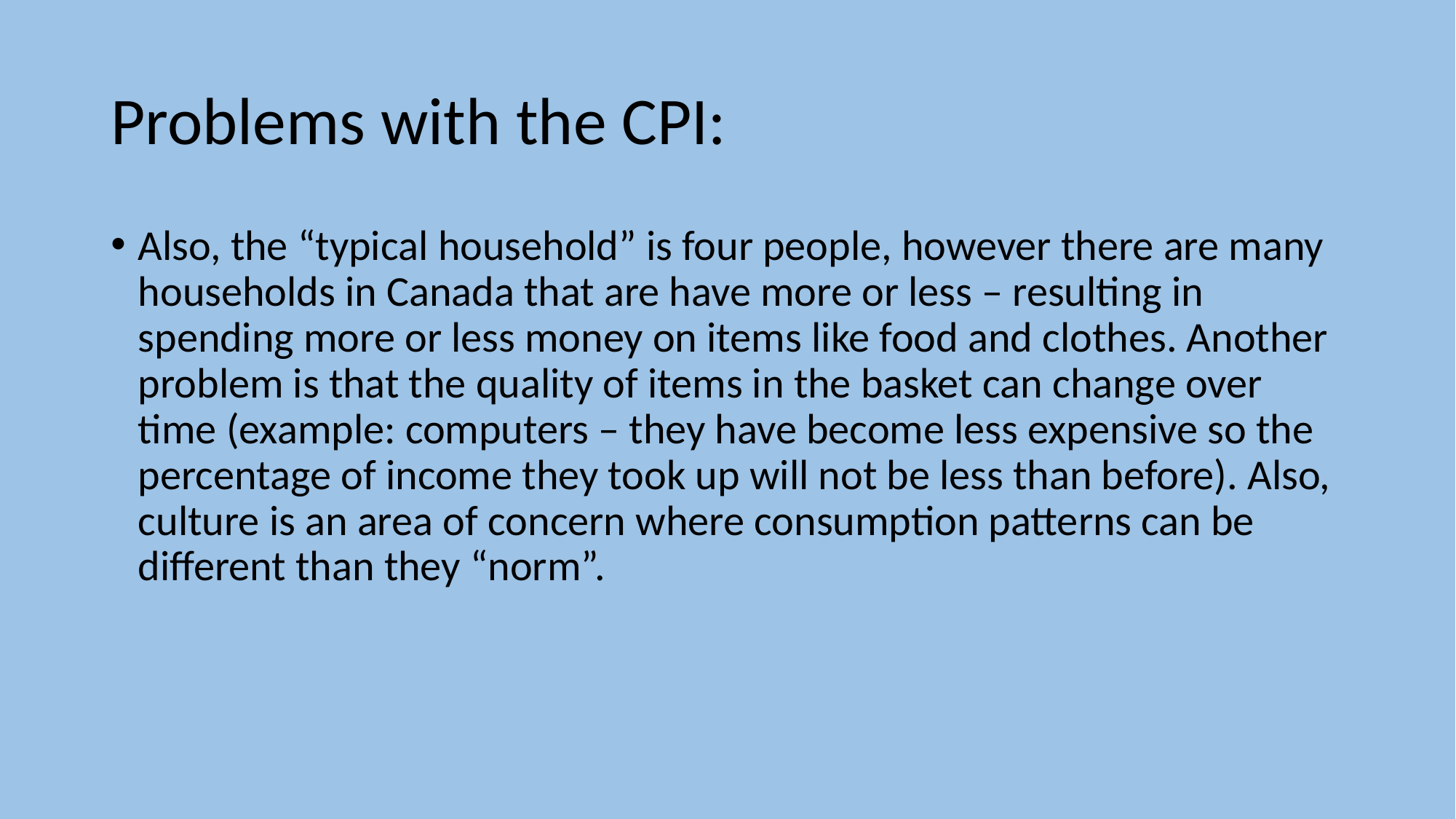

# Problems with the CPI:
Also, the “typical household” is four people, however there are many households in Canada that are have more or less – resulting in spending more or less money on items like food and clothes. Another problem is that the quality of items in the basket can change over time (example: computers – they have become less expensive so the percentage of income they took up will not be less than before). Also, culture is an area of concern where consumption patterns can be different than they “norm”.